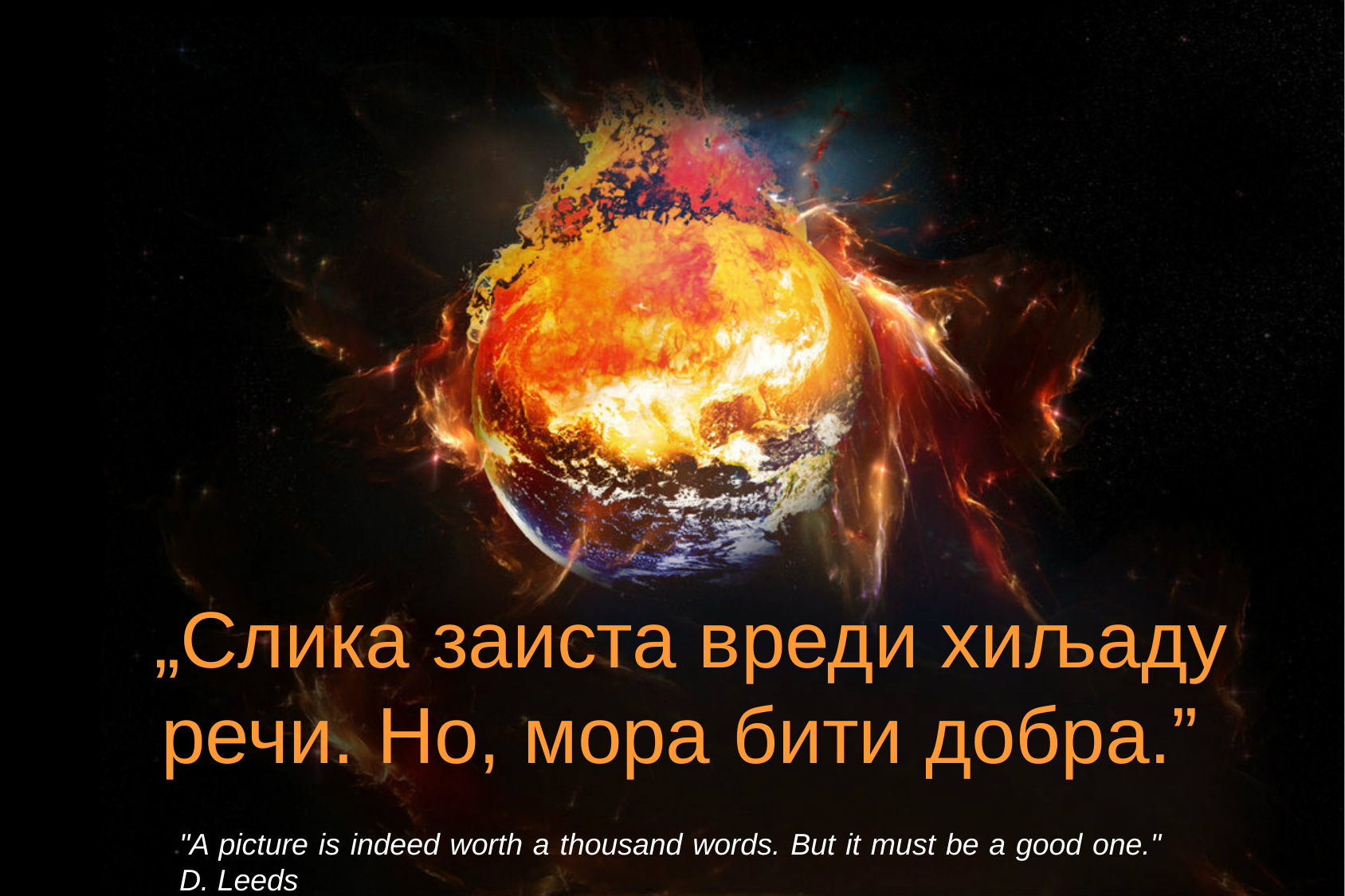

„Слика заиста вреди хиљаду речи. Но, мора бити добра.”

"A picture is indeed worth a thousand words. But it must be a good one."  D. Leeds